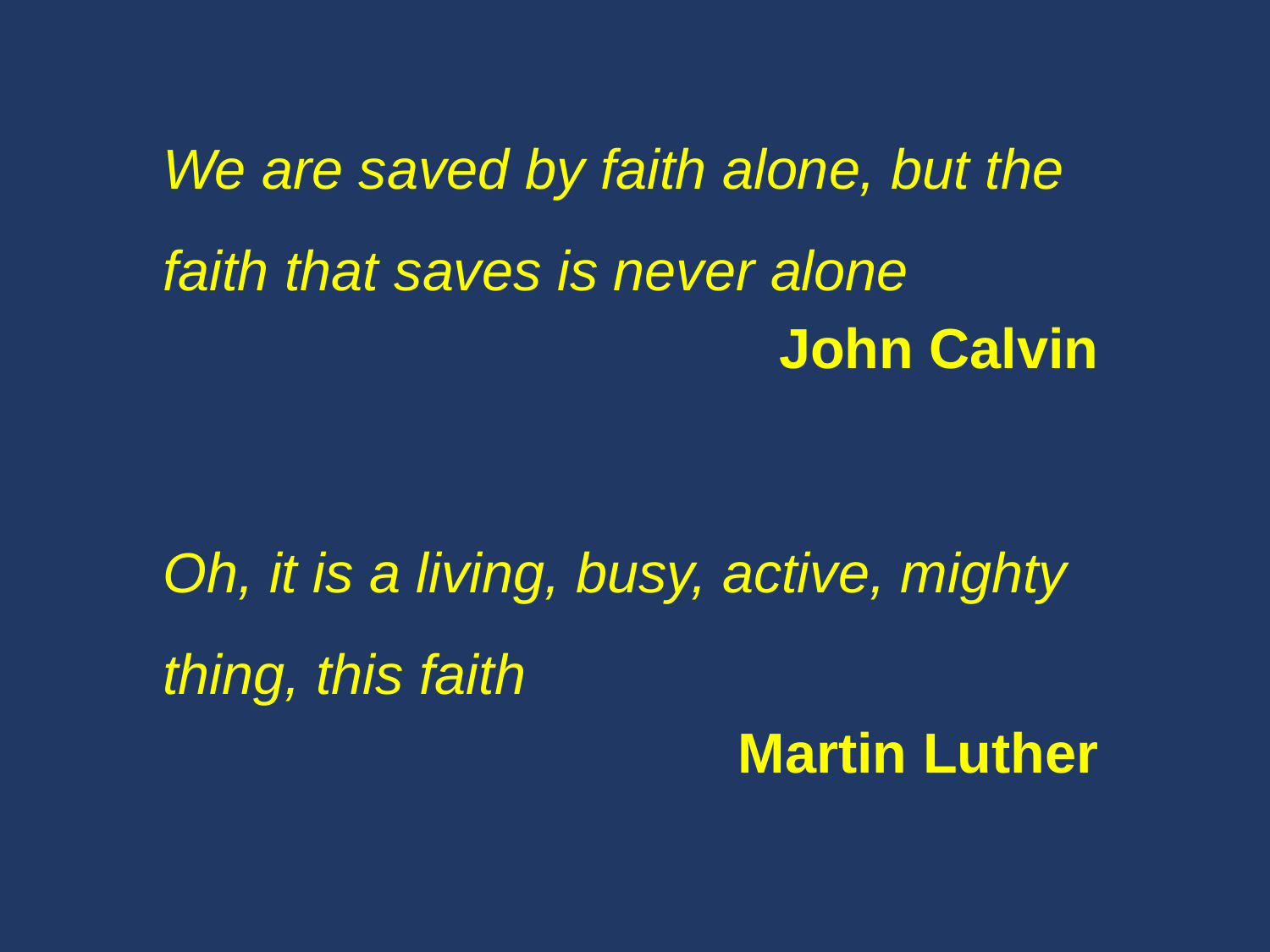

We are saved by faith alone, but the faith that saves is never alone
John Calvin

Oh, it is a living, busy, active, mighty thing, this faith
Martin Luther